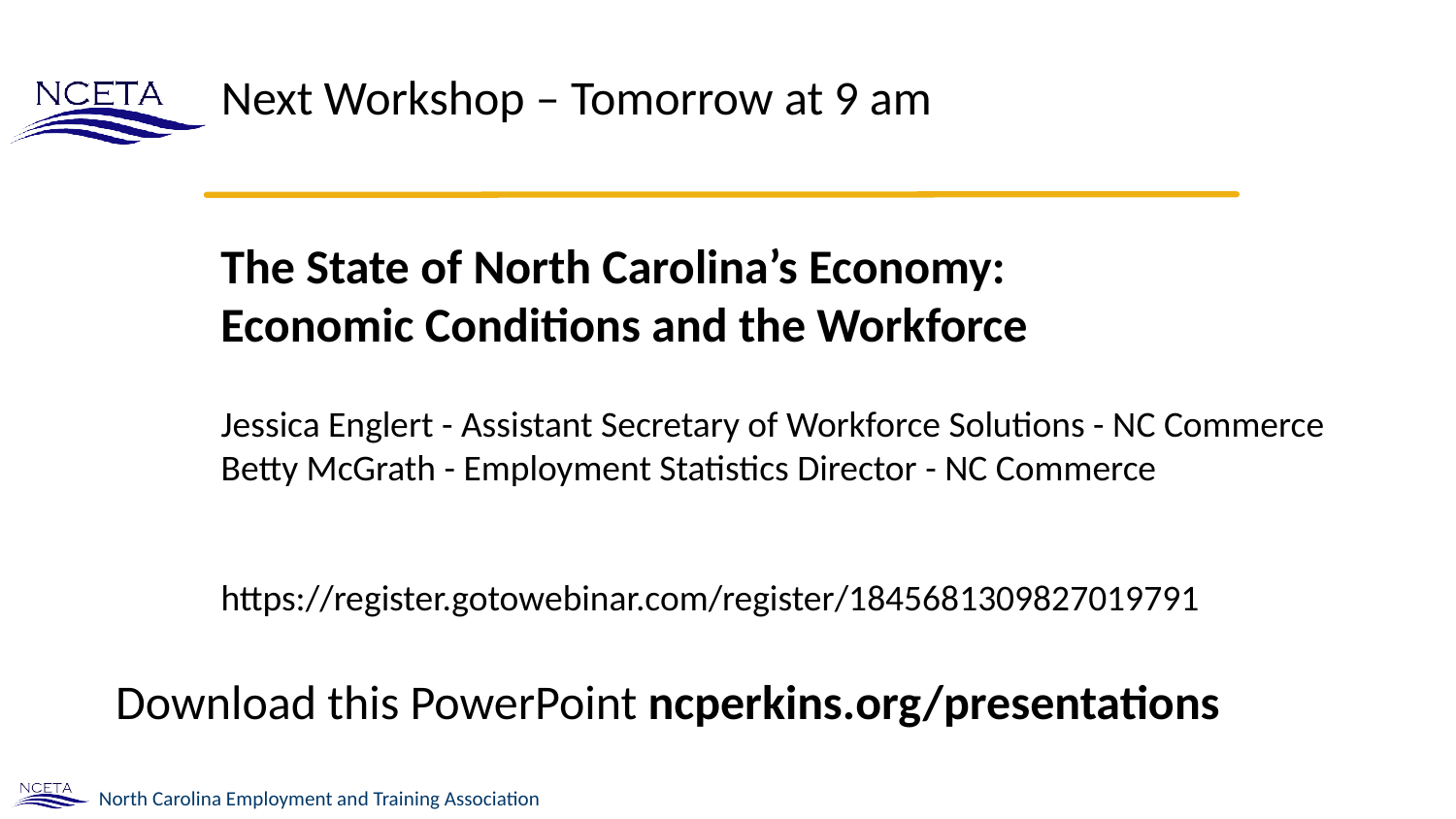

# Next Workshop – Tomorrow at 9 am
The State of North Carolina’s Economy:
Economic Conditions and the Workforce
Jessica Englert - Assistant Secretary of Workforce Solutions - NC Commerce
Betty McGrath - Employment Statistics Director - NC Commerce
https://register.gotowebinar.com/register/1845681309827019791
Download this PowerPoint ncperkins.org/presentations